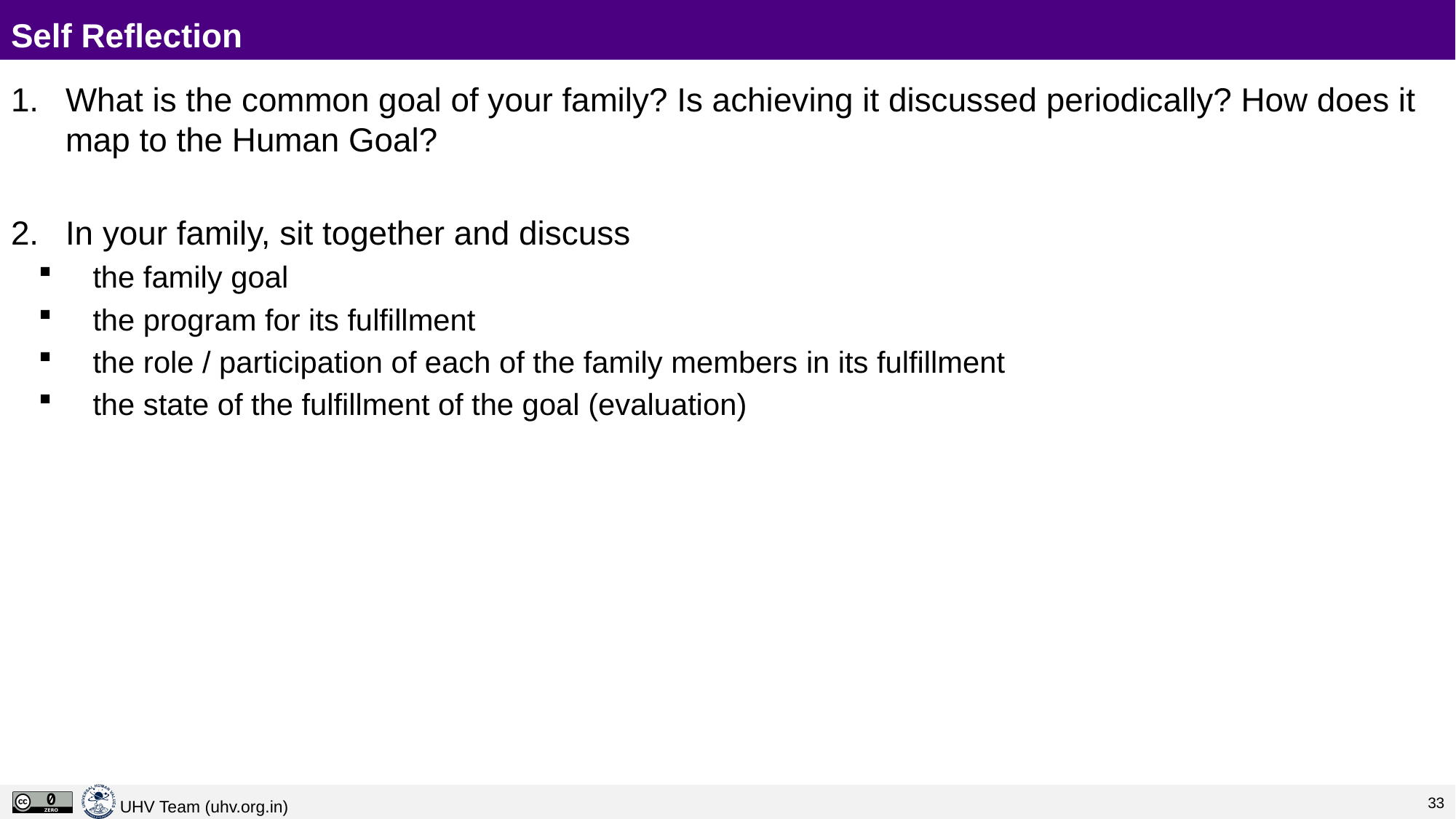

# Self Reflection
What is the common goal of your family? Is achieving it discussed periodically? How does it map to the Human Goal?

In your family, sit together and discuss
the family goal
the program for its fulfillment
the role / participation of each of the family members in its fulfillment
the state of the fulfillment of the goal (evaluation)